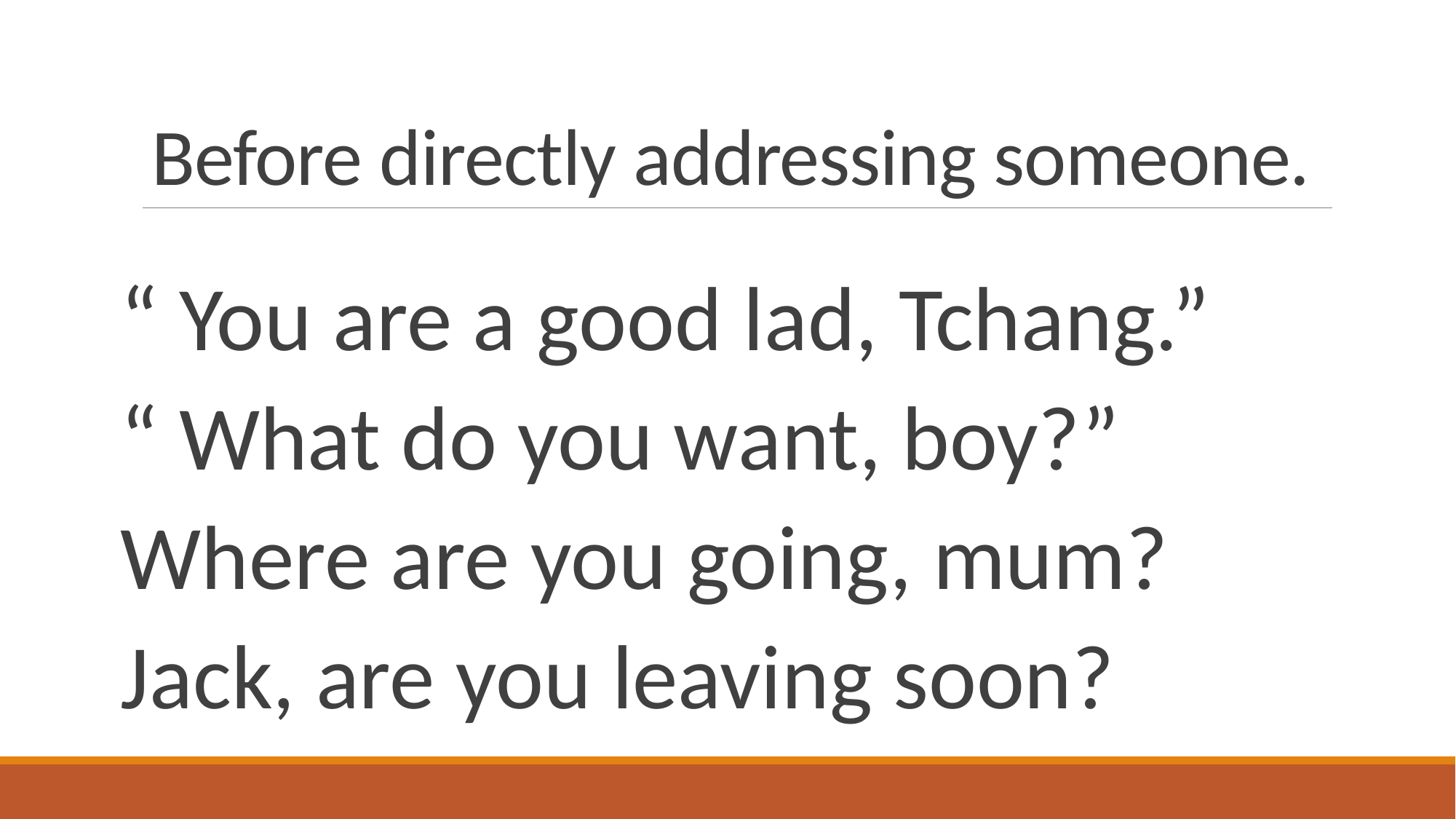

# Before directly addressing someone.
“ You are a good lad, Tchang.”
“ What do you want, boy?”
Where are you going, mum?
Jack, are you leaving soon?